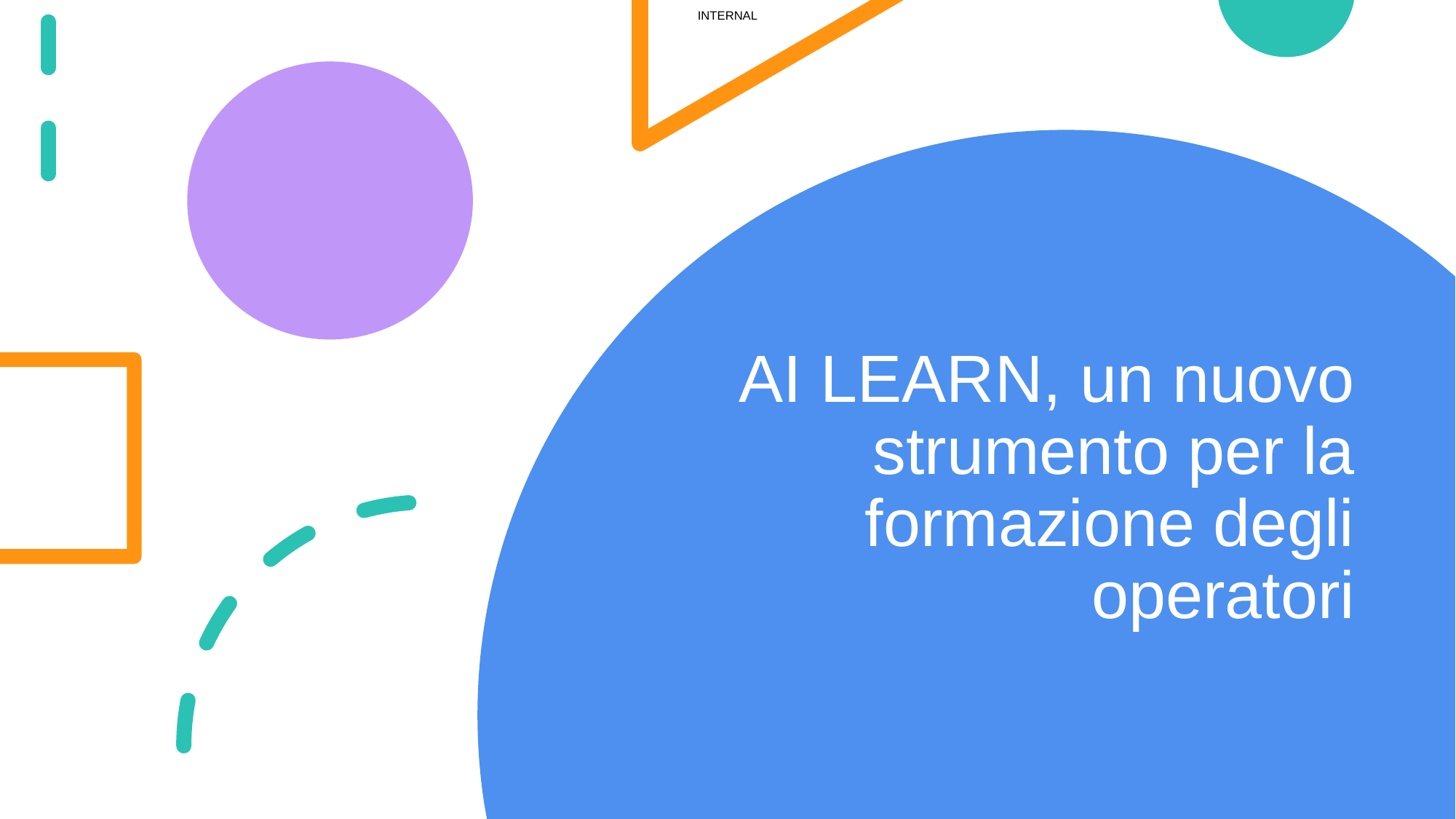

# AI LEARN, un nuovo strumento per la formazione degli operatori